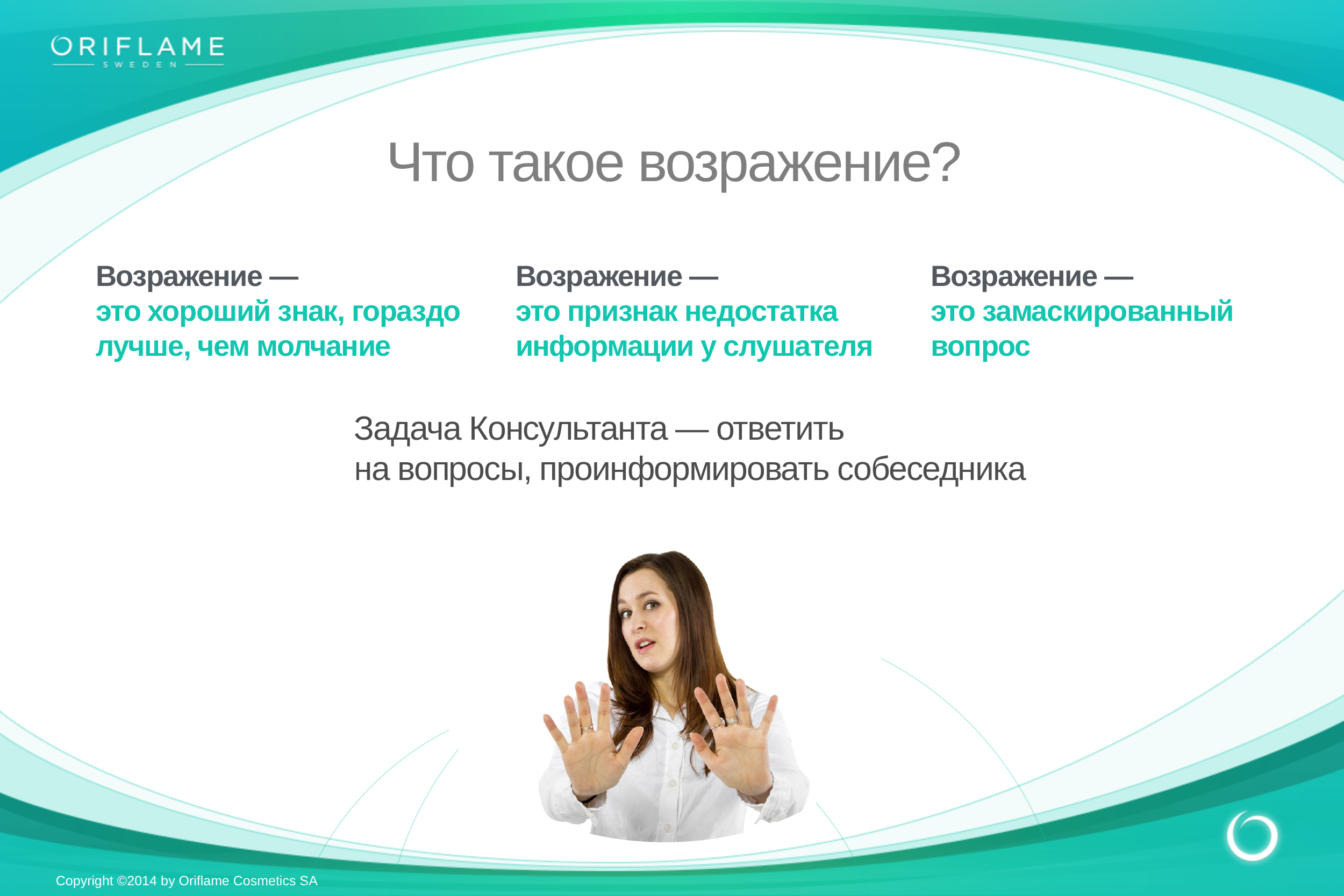

Что такое возражение?
Возражение —
это хороший знак, гораздо лучше, чем молчание
Возражение —
это признак недостатка информации у слушателя
Возражение —
это замаскированный вопрос
Задача Консультанта — ответить
на вопросы, проинформировать собеседника